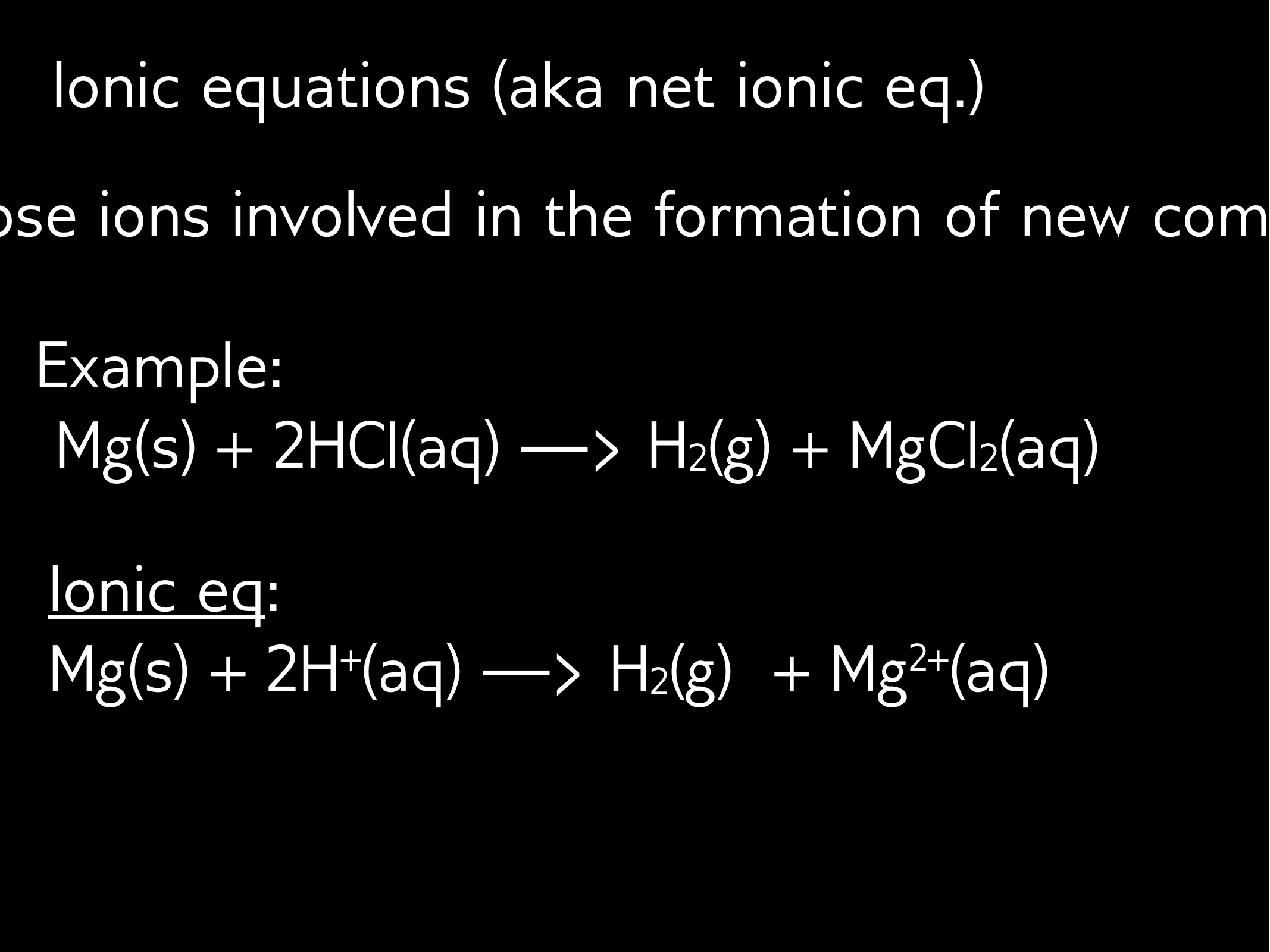

Ionic equations (aka net ionic eq.)
only show those ions involved in the formation of new compounds.
Example:
 Mg(s) + 2HCl(aq) —> H2(g) + MgCl2(aq)
Ionic eq:
Mg(s) + 2H+(aq) —> H2(g)  + Mg2+(aq)